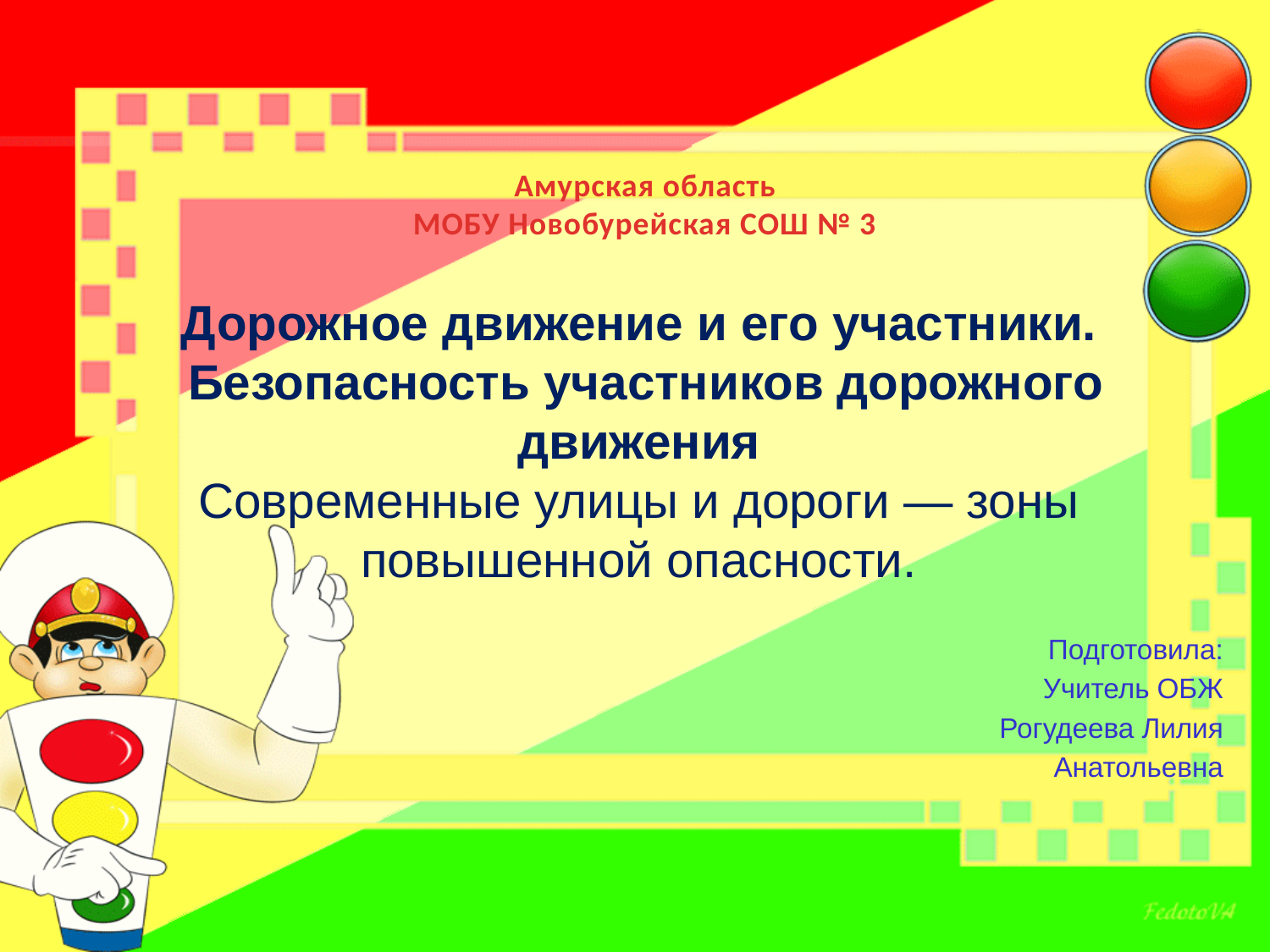

Амурская область
МОБУ Новобурейская СОШ № 3
# Дорожное движение и его участники. Безопасность участников дорожного движения Современные улицы и дороги — зоны повышенной опасности.
Подготовила:
Учитель ОБЖ
Рогудеева Лилия
Анатольевна